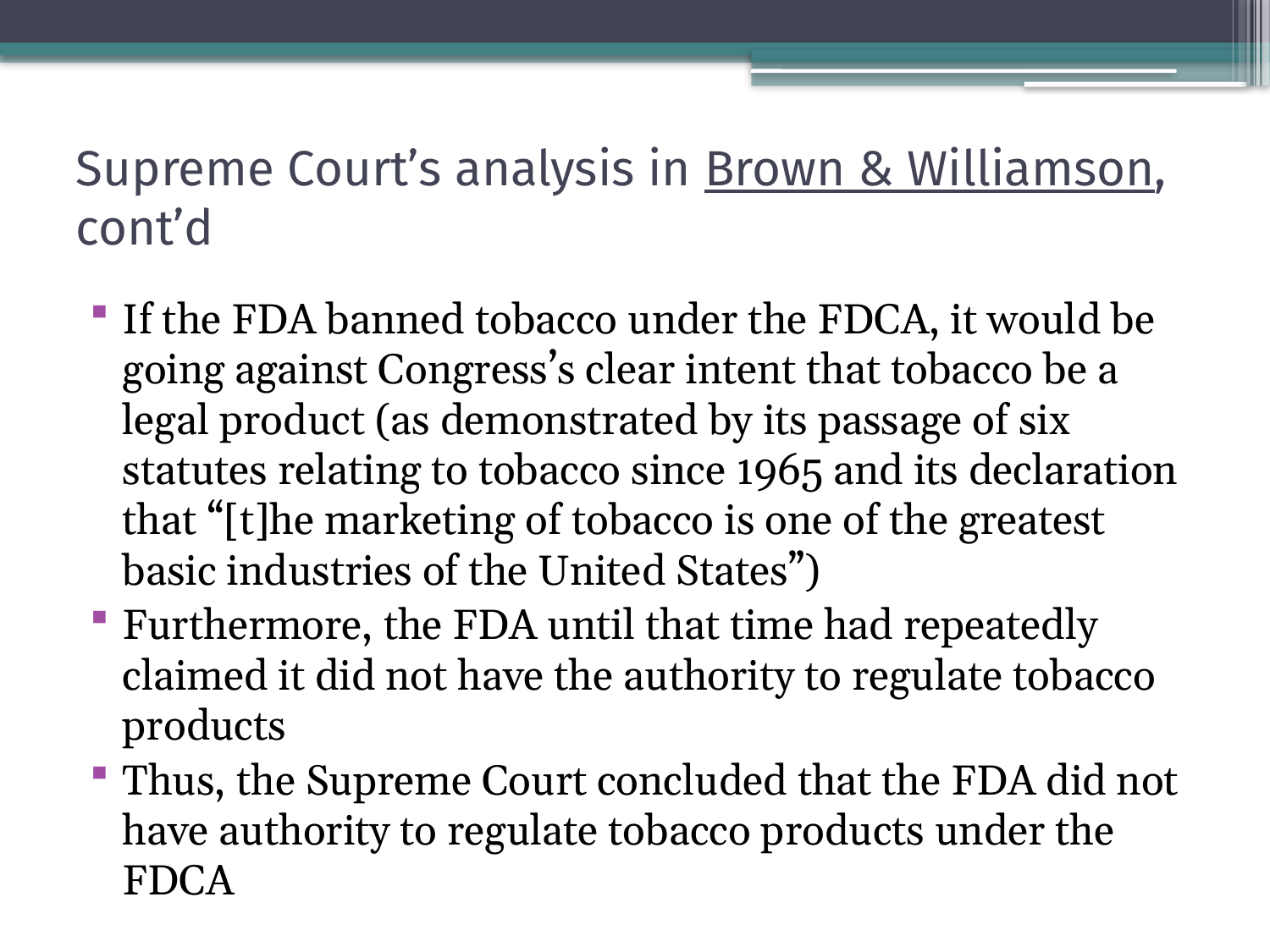

# Supreme Court’s analysis in Brown & Williamson, cont’d
If the FDA banned tobacco under the FDCA, it would be going against Congress’s clear intent that tobacco be a legal product (as demonstrated by its passage of six statutes relating to tobacco since 1965 and its declaration that “[t]he marketing of tobacco is one of the greatest basic industries of the United States”)
Furthermore, the FDA until that time had repeatedly claimed it did not have the authority to regulate tobacco products
Thus, the Supreme Court concluded that the FDA did not have authority to regulate tobacco products under the FDCA